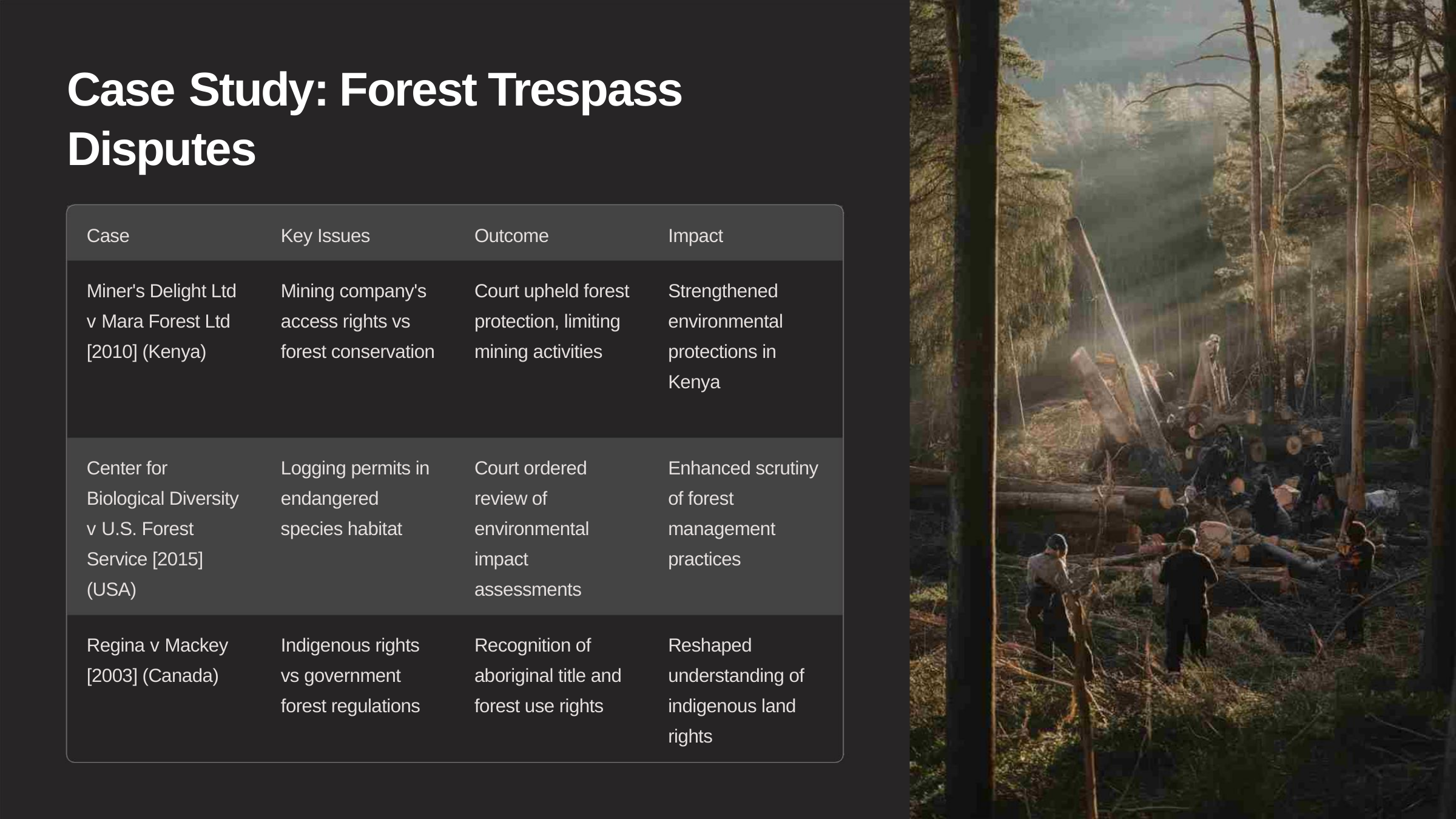

Case Study: Forest Trespass
Disputes
Case
Key Issues
Outcome
Impact
Miner's Delight Ltd
v Mara Forest Ltd
[2010] (Kenya)
Mining company's
access rights vs
Court upheld forest
protection, limiting
mining activities
Strengthened
environmental
protections in
Kenya
forest conservation
Center for
Logging permits in
endangered
Court ordered
review of
Enhanced scrutiny
of forest
Biological Diversity
v U.S. Forest
Service [2015]
(USA)
species habitat
environmental
impact
management
practices
assessments
Regina v Mackey
[2003] (Canada)
Indigenous rights
vs government
Recognition of
Reshaped
aboriginal title and
forest use rights
understanding of
indigenous land
rights
forest regulations